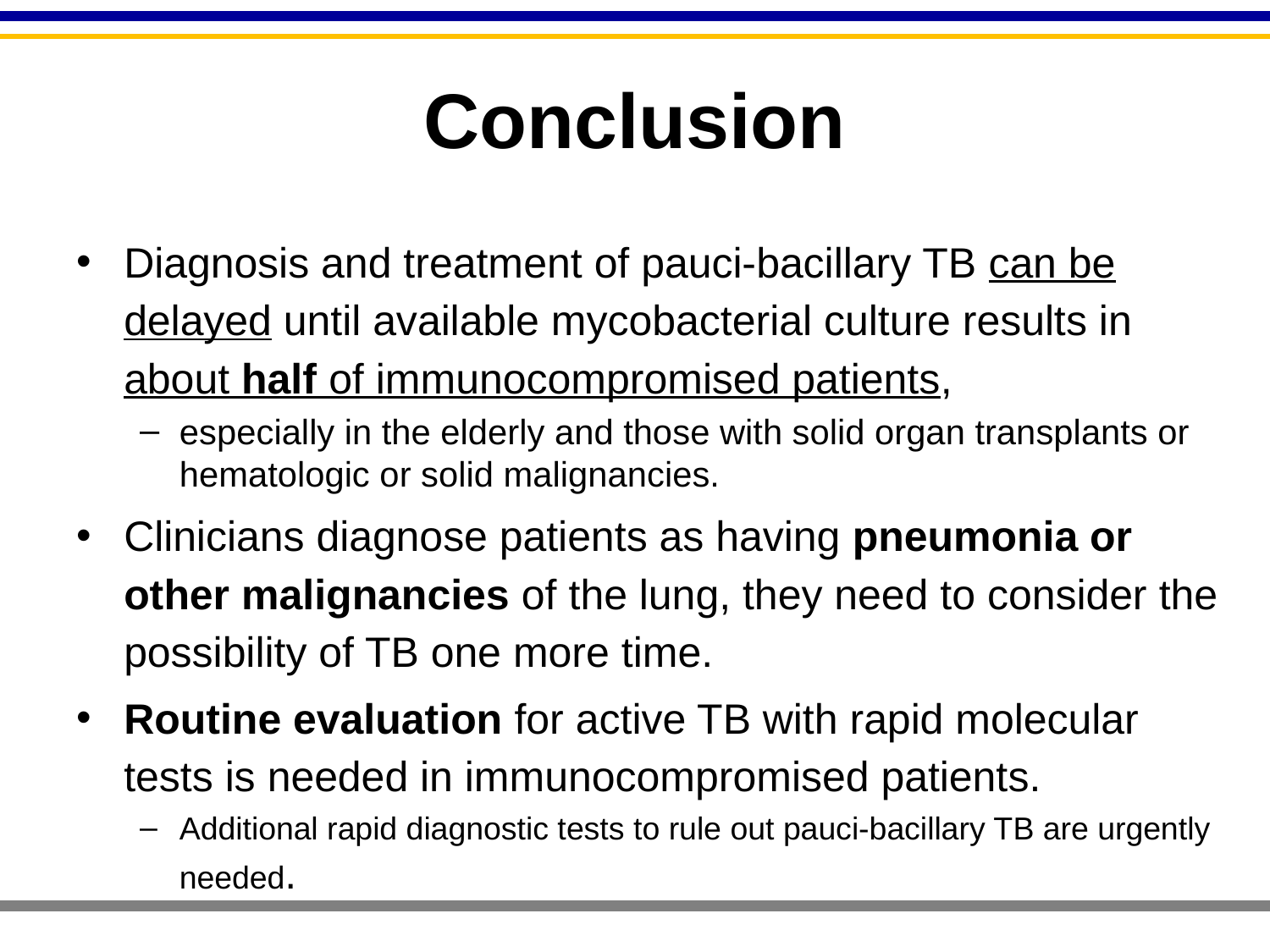

# Conclusion
Diagnosis and treatment of pauci-bacillary TB can be delayed until available mycobacterial culture results in about half of immunocompromised patients,
especially in the elderly and those with solid organ transplants or hematologic or solid malignancies.
Clinicians diagnose patients as having pneumonia or other malignancies of the lung, they need to consider the possibility of TB one more time.
Routine evaluation for active TB with rapid molecular tests is needed in immunocompromised patients.
Additional rapid diagnostic tests to rule out pauci-bacillary TB are urgently needed.